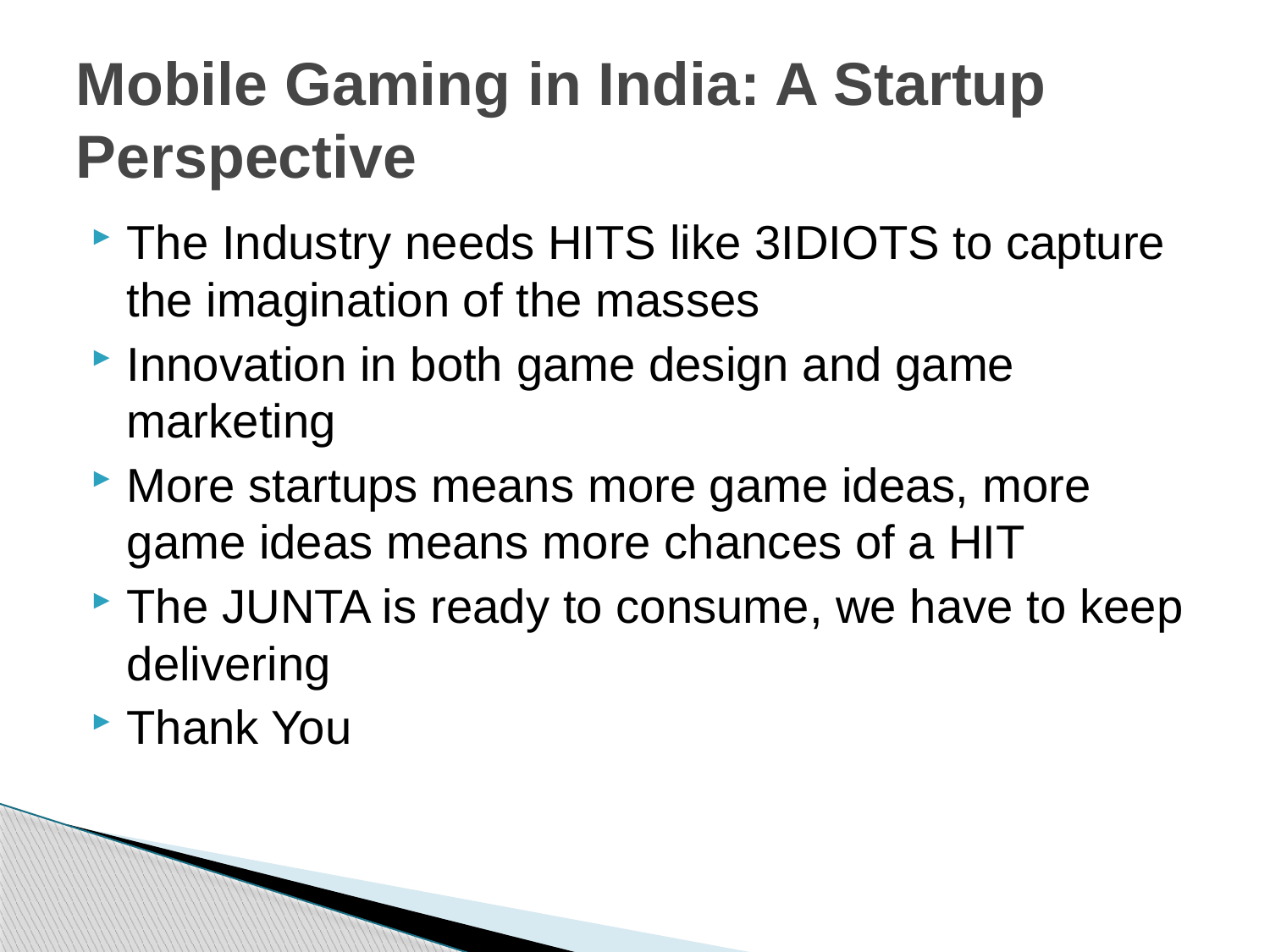

# Mobile Gaming in India: A Startup Perspective
The Industry needs HITS like 3IDIOTS to capture the imagination of the masses
Innovation in both game design and game marketing
More startups means more game ideas, more game ideas means more chances of a HIT
The JUNTA is ready to consume, we have to keep delivering
Thank You